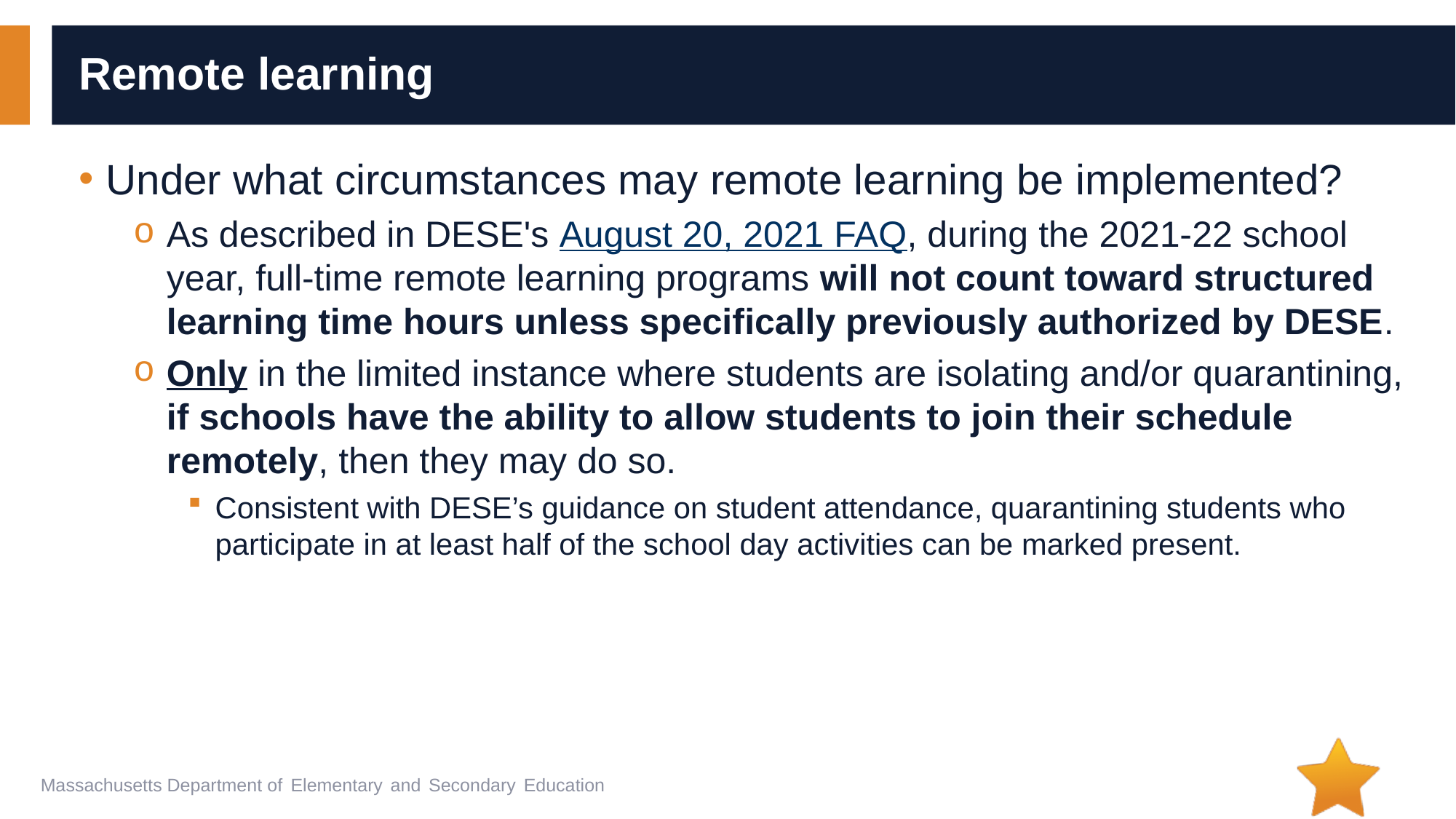

# Remote learning
Under what circumstances may remote learning be implemented?
As described in DESE's August 20, 2021 FAQ, during the 2021-22 school year, full-time remote learning programs will not count toward structured learning time hours unless specifically previously authorized by DESE.
Only in the limited instance where students are isolating and/or quarantining, if schools have the ability to allow students to join their schedule remotely, then they may do so.
Consistent with DESE’s guidance on student attendance, quarantining students who participate in at least half of the school day activities can be marked present.